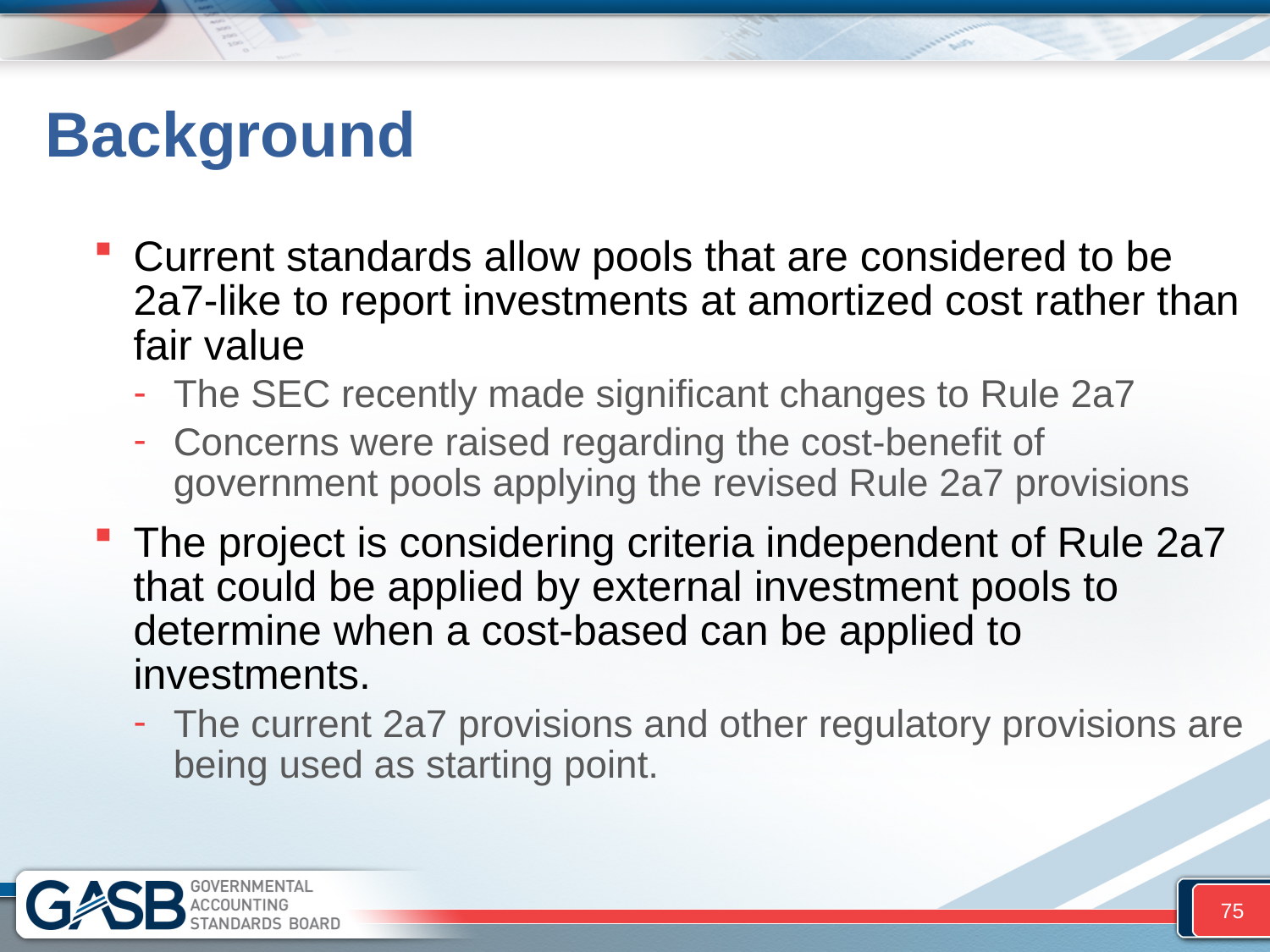

# Background
Current standards allow pools that are considered to be 2a7-like to report investments at amortized cost rather than fair value
The SEC recently made significant changes to Rule 2a7
Concerns were raised regarding the cost-benefit of government pools applying the revised Rule 2a7 provisions
The project is considering criteria independent of Rule 2a7 that could be applied by external investment pools to determine when a cost-based can be applied to investments.
The current 2a7 provisions and other regulatory provisions are being used as starting point.

75